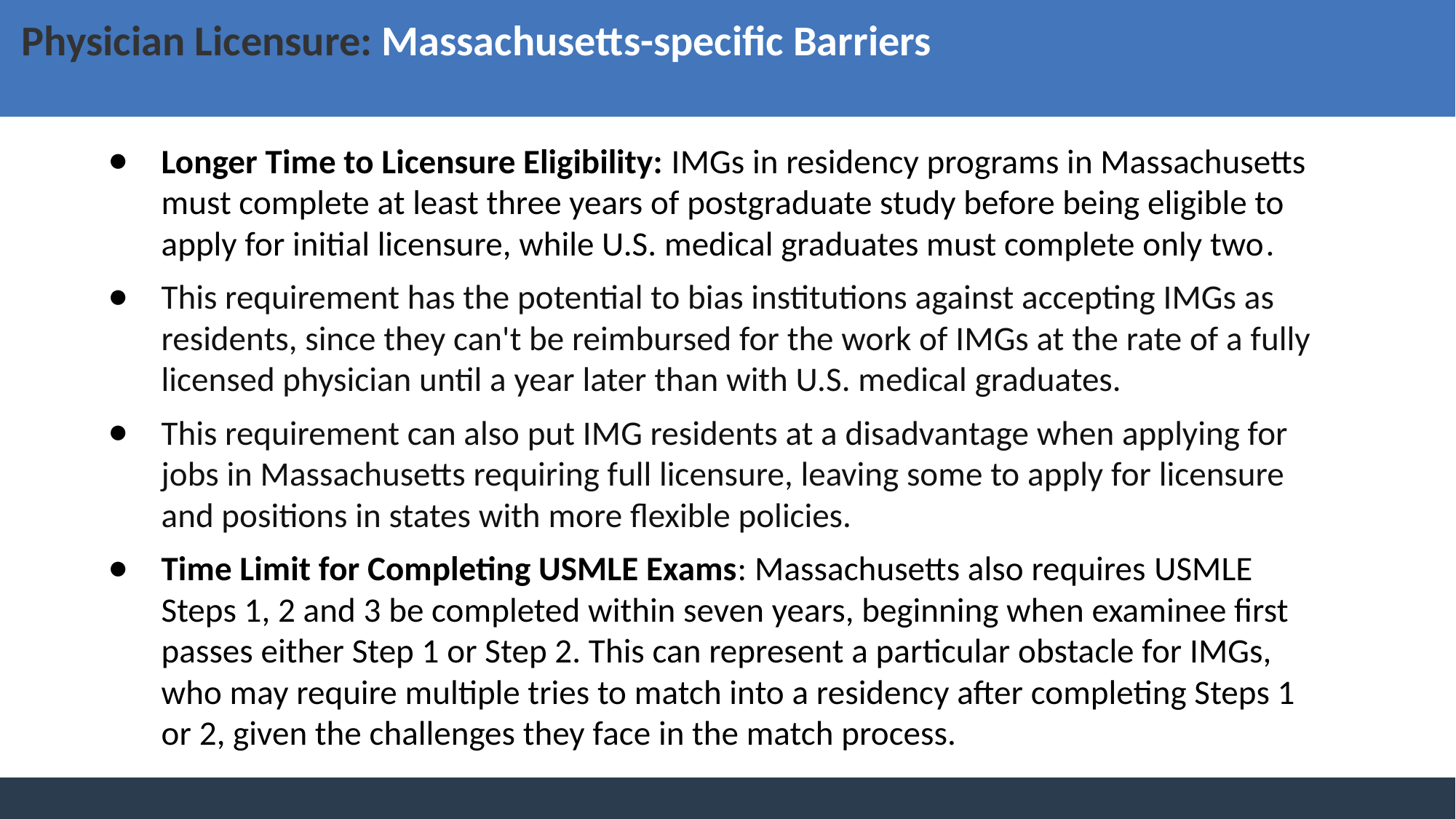

# Physician Licensure: Massachusetts-specific Barriers
Longer Time to Licensure Eligibility: IMGs in residency programs in Massachusetts must complete at least three years of postgraduate study before being eligible to apply for initial licensure, while U.S. medical graduates must complete only two.
This requirement has the potential to bias institutions against accepting IMGs as residents, since they can't be reimbursed for the work of IMGs at the rate of a fully licensed physician until a year later than with U.S. medical graduates.
This requirement can also put IMG residents at a disadvantage when applying for jobs in Massachusetts requiring full licensure, leaving some to apply for licensure and positions in states with more flexible policies.
Time Limit for Completing USMLE Exams: Massachusetts also requires USMLE Steps 1, 2 and 3 be completed within seven years, beginning when examinee first passes either Step 1 or Step 2. This can represent a particular obstacle for IMGs, who may require multiple tries to match into a residency after completing Steps 1 or 2, given the challenges they face in the match process.